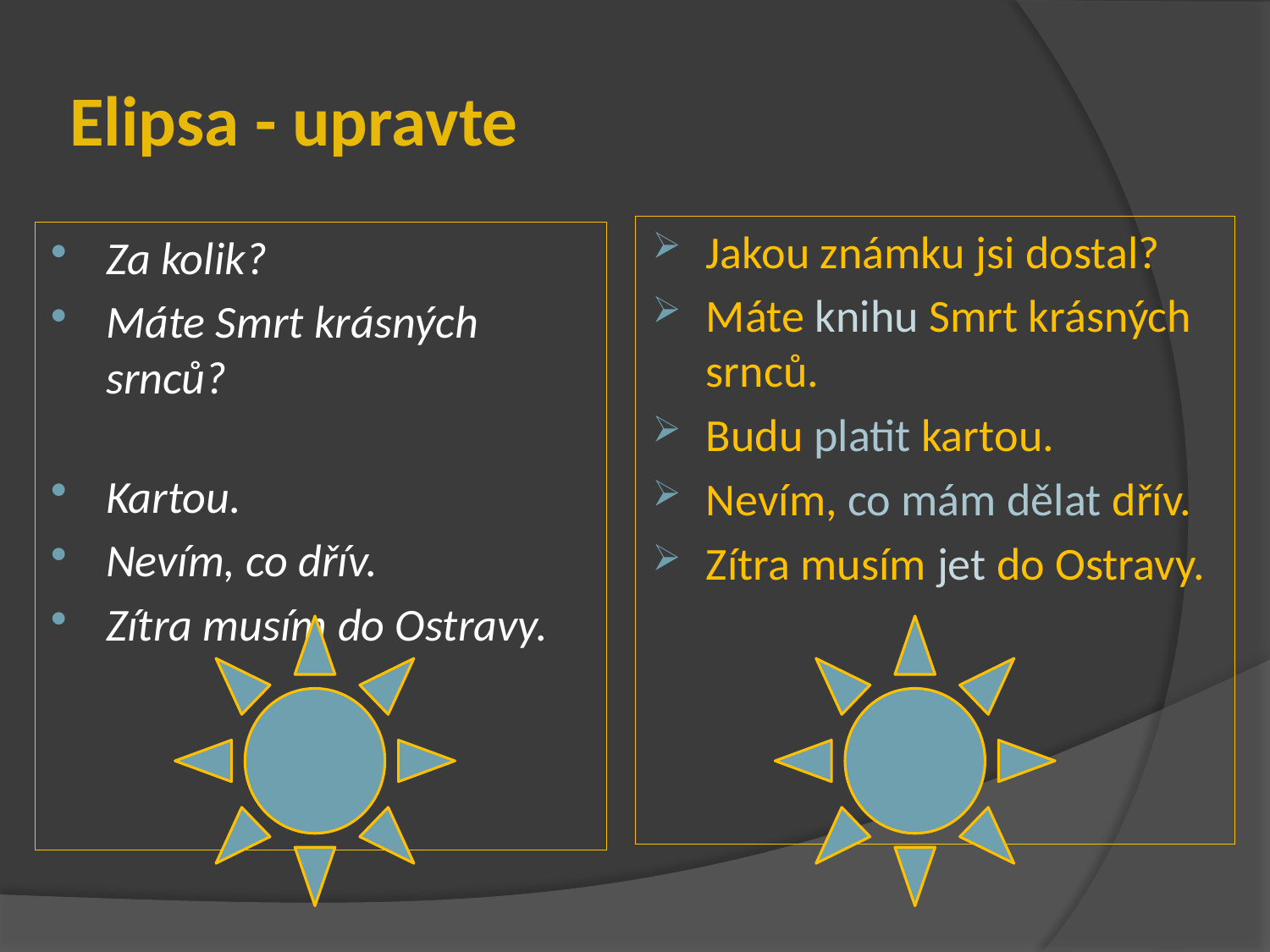

# Elipsa - upravte
Jakou známku jsi dostal?
Máte knihu Smrt krásných srnců.
Budu platit kartou.
Nevím, co mám dělat dřív.
Zítra musím jet do Ostravy.

Za kolik?
Máte Smrt krásných srnců?
Kartou.
Nevím, co dřív.
Zítra musím do Ostravy.